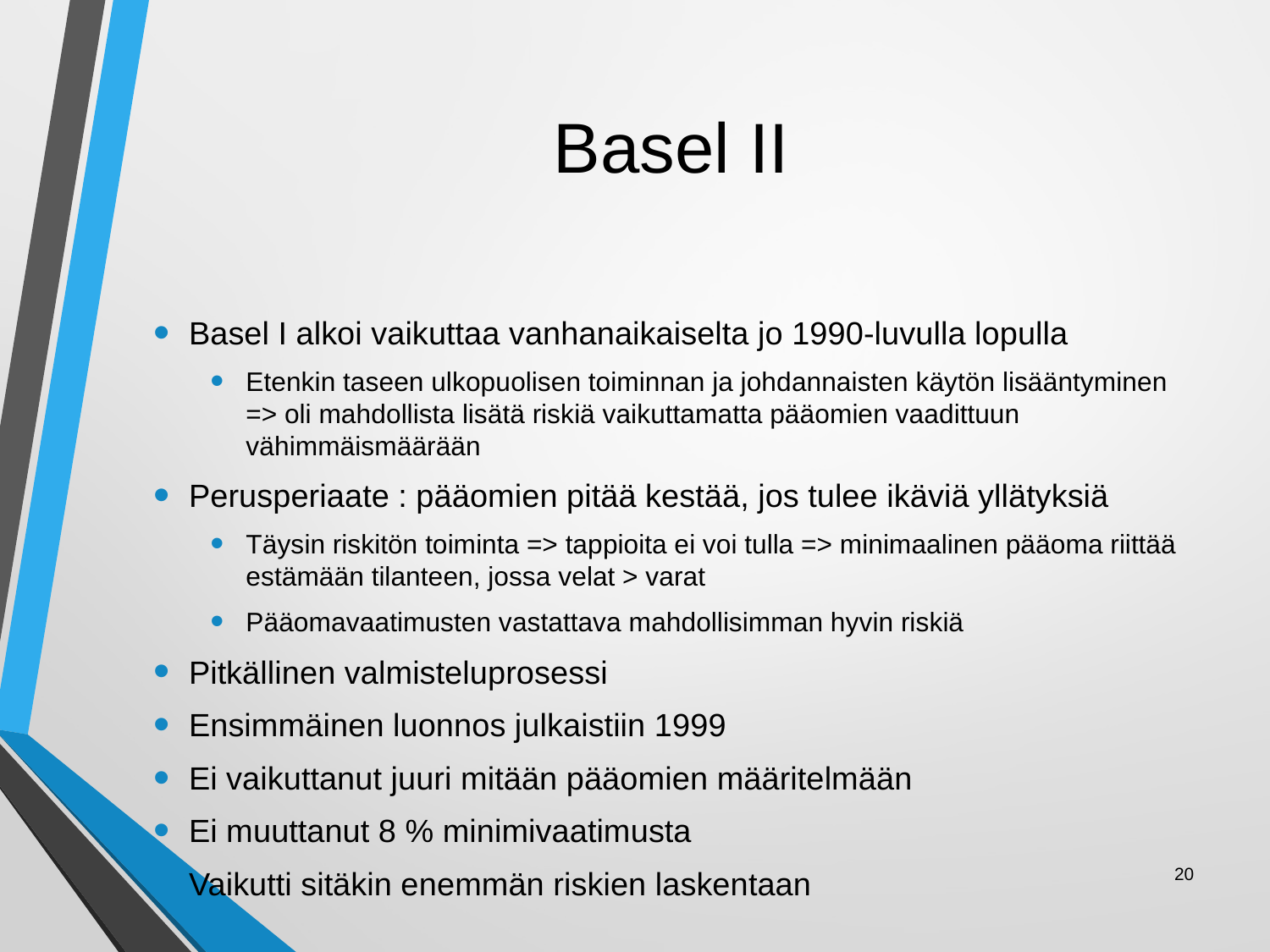

# Basel II
Basel I alkoi vaikuttaa vanhanaikaiselta jo 1990-luvulla lopulla
Etenkin taseen ulkopuolisen toiminnan ja johdannaisten käytön lisääntyminen => oli mahdollista lisätä riskiä vaikuttamatta pääomien vaadittuun vähimmäismäärään
Perusperiaate : pääomien pitää kestää, jos tulee ikäviä yllätyksiä
Täysin riskitön toiminta => tappioita ei voi tulla => minimaalinen pääoma riittää estämään tilanteen, jossa velat > varat
Pääomavaatimusten vastattava mahdollisimman hyvin riskiä
Pitkällinen valmisteluprosessi
Ensimmäinen luonnos julkaistiin 1999
Ei vaikuttanut juuri mitään pääomien määritelmään
Ei muuttanut 8 % minimivaatimusta
Vaikutti sitäkin enemmän riskien laskentaan

20